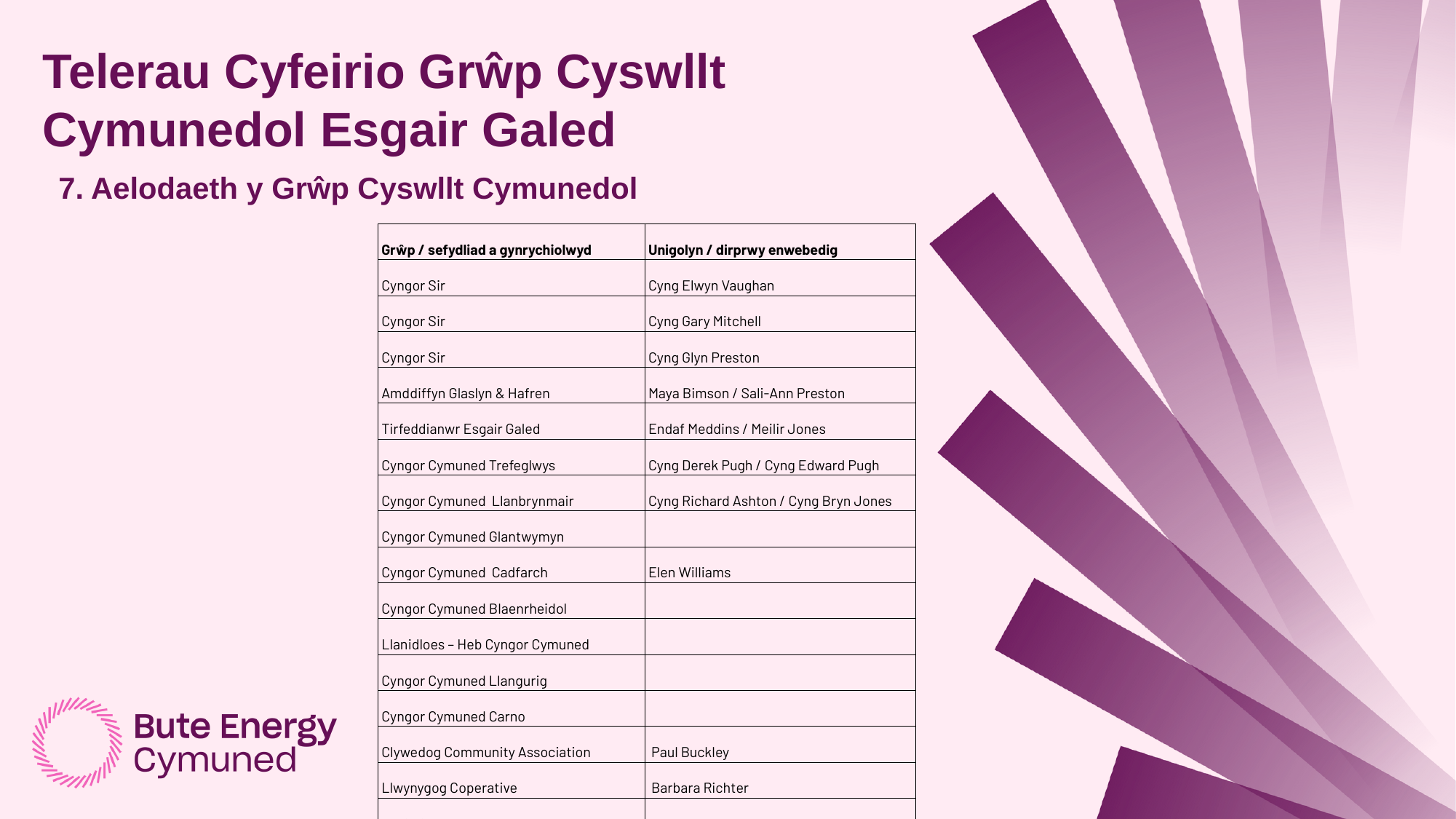

Telerau Cyfeirio Grŵp Cyswllt Cymunedol Esgair Galed
7. Aelodaeth y Grŵp Cyswllt Cymunedol

| Grŵp / sefydliad a gynrychiolwyd | Unigolyn / dirprwy enwebedig |
| --- | --- |
| Cyngor Sir | Cyng Elwyn Vaughan |
| Cyngor Sir | Cyng Gary Mitchell |
| Cyngor Sir | Cyng Glyn Preston |
| Amddiffyn Glaslyn & Hafren | Maya Bimson / Sali-Ann Preston |
| Tirfeddianwr Esgair Galed | Endaf Meddins / Meilir Jones |
| Cyngor Cymuned Trefeglwys | Cyng Derek Pugh / Cyng Edward Pugh |
| Cyngor Cymuned Llanbrynmair | Cyng Richard Ashton / Cyng Bryn Jones |
| Cyngor Cymuned Glantwymyn |  |
| Cyngor Cymuned Cadfarch | Elen Williams |
| Cyngor Cymuned Blaenrheidol |  |
| Llanidloes – Heb Cyngor Cymuned |  |
| Cyngor Cymuned Llangurig |  |
| Cyngor Cymuned Carno |  |
| Clywedog Community Association | Paul Buckley |
| Llwynygog Coperative | Barbara Richter |
| Twristiaeth lleol | Sarah Hackshall |
| Yddiriedolaeth Natur Maldwyn | Carla Evans |